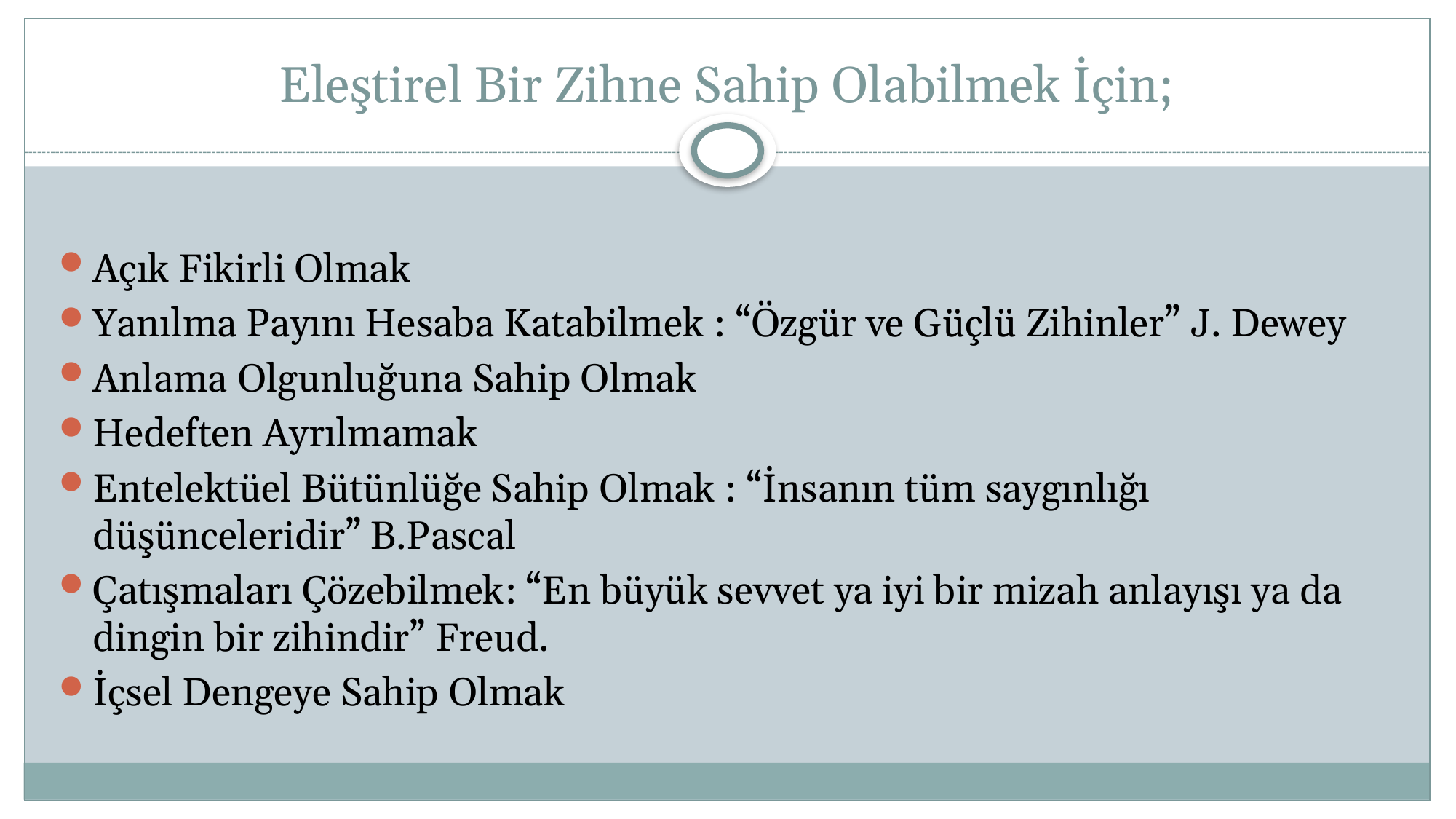

# Eleştirel Bir Zihne Sahip Olabilmek İçin;

Açık Fikirli Olmak
Yanılma Payını Hesaba Katabilmek : “Özgür ve Güçlü Zihinler” J. Dewey
Anlama Olgunluğuna Sahip Olmak
Hedeften Ayrılmamak
Entelektüel Bütünlüğe Sahip Olmak : “İnsanın tüm saygınlığı düşünceleridir” B.Pascal
Çatışmaları Çözebilmek: “En büyük sevvet ya iyi bir mizah anlayışı ya da dingin bir zihindir” Freud.
İçsel Dengeye Sahip Olmak